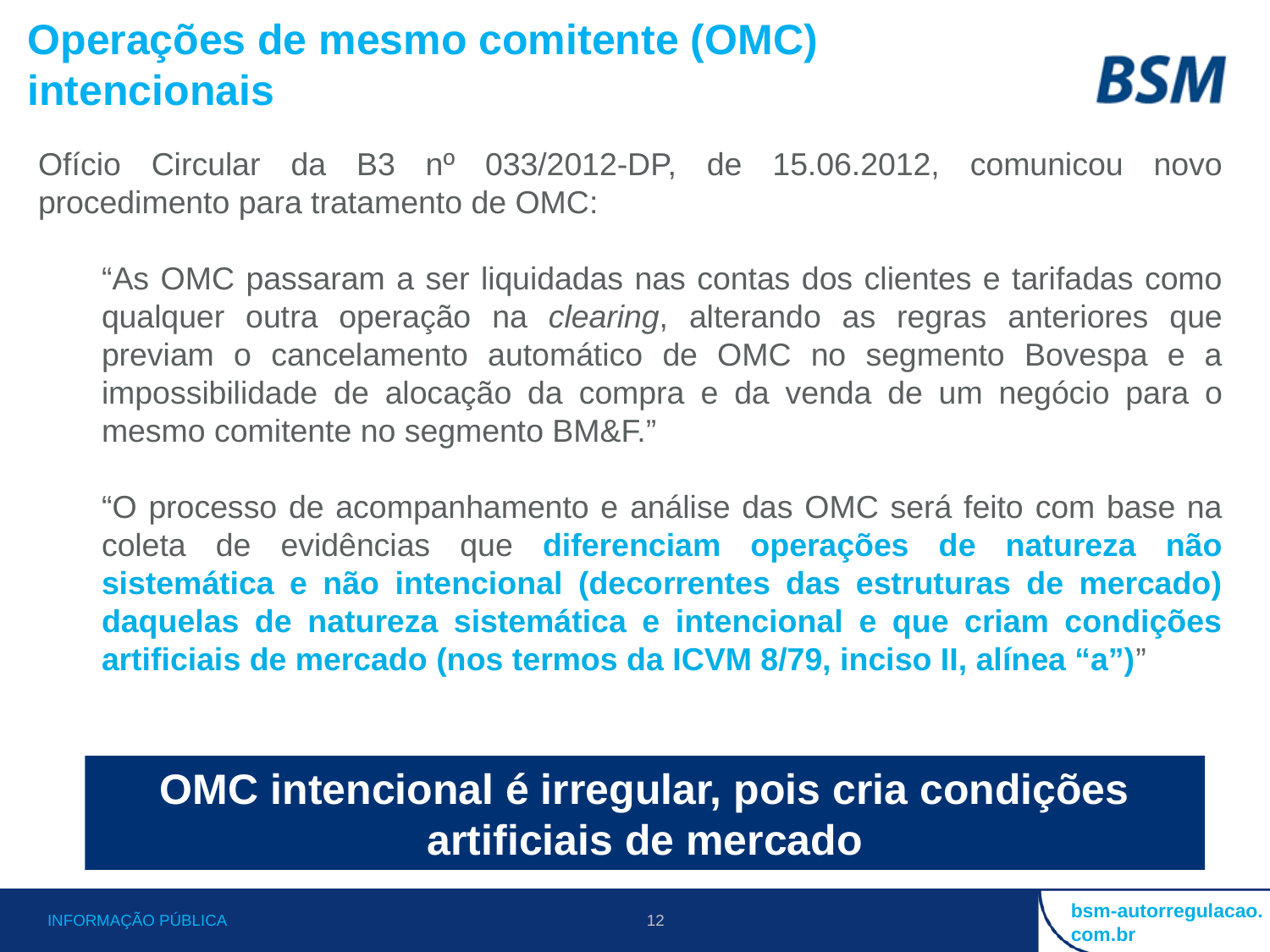

Operações de mesmo comitente (OMC) intencionais
Ofício Circular da B3 nº 033/2012-DP, de 15.06.2012, comunicou novo procedimento para tratamento de OMC:

“As OMC passaram a ser liquidadas nas contas dos clientes e tarifadas como qualquer outra operação na clearing, alterando as regras anteriores que previam o cancelamento automático de OMC no segmento Bovespa e a impossibilidade de alocação da compra e da venda de um negócio para o mesmo comitente no segmento BM&F.”

“O processo de acompanhamento e análise das OMC será feito com base na coleta de evidências que diferenciam operações de natureza não sistemática e não intencional (decorrentes das estruturas de mercado) daquelas de natureza sistemática e intencional e que criam condições artificiais de mercado (nos termos da ICVM 8/79, inciso II, alínea “a”)”

OMC intencional é irregular, pois cria condições artificiais de mercado